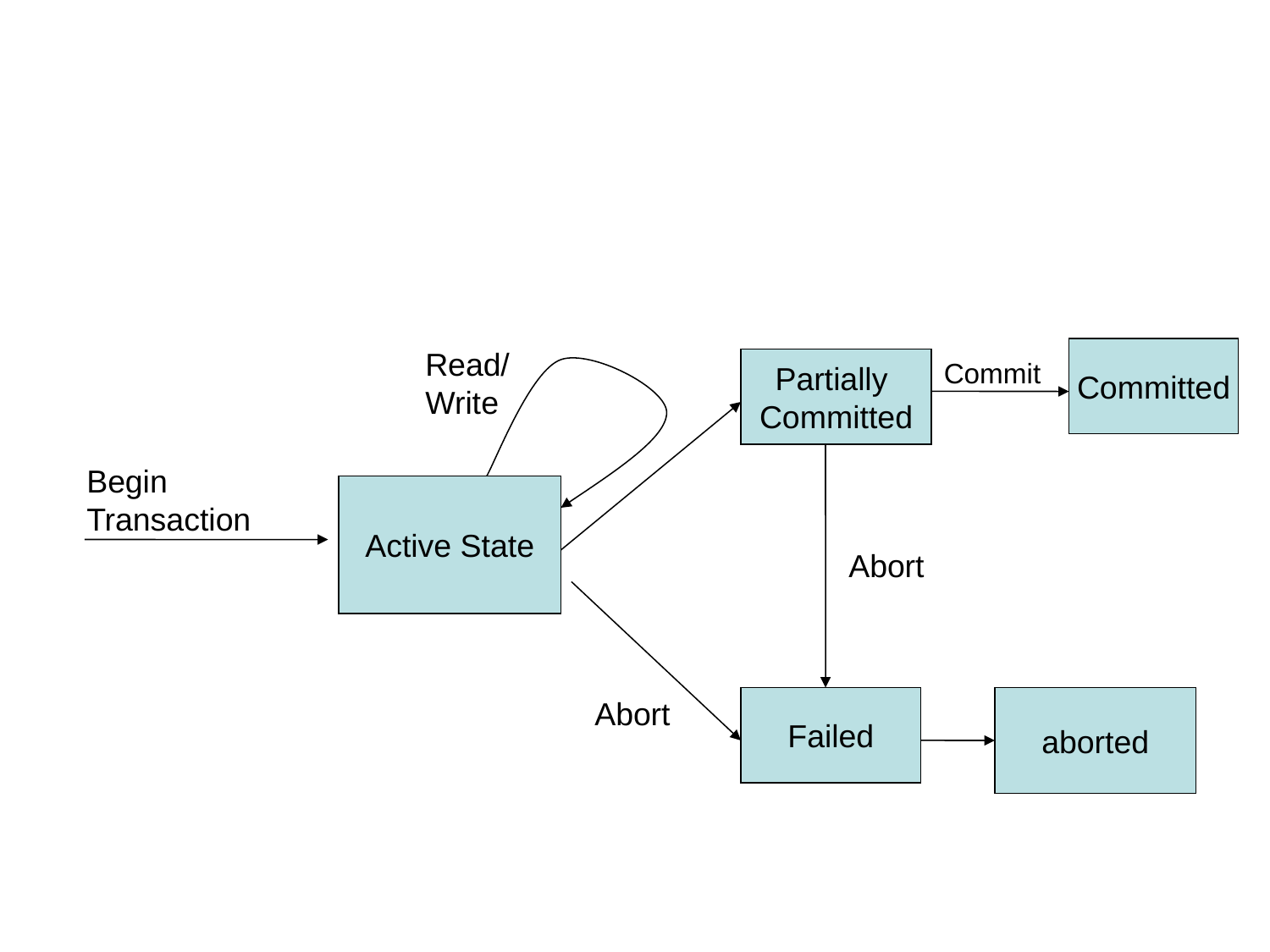

#
Read/Write
Committed

Partially
Committed
Commit

Begin Transaction
Active State

Abort

Abort
Failed
aborted